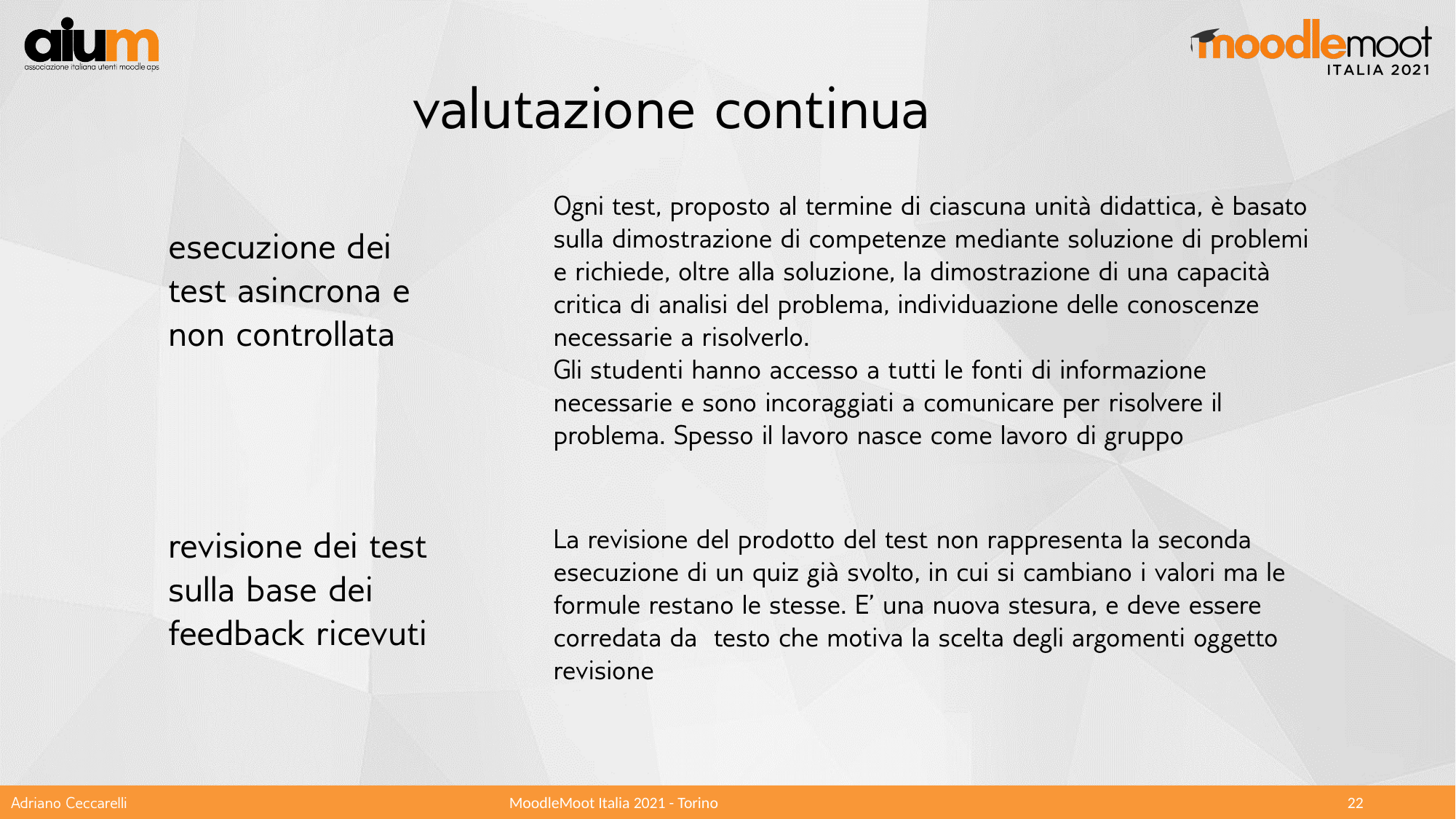

valutazione continua
Ogni test, proposto al termine di ciascuna unità didattica, è basato sulla dimostrazione di competenze mediante soluzione di problemi e richiede, oltre alla soluzione, la dimostrazione di una capacità critica di analisi del problema, individuazione delle conoscenze necessarie a risolverlo.
Gli studenti hanno accesso a tutti le fonti di informazione necessarie e sono incoraggiati a comunicare per risolvere il problema. Spesso il lavoro nasce come lavoro di gruppo
esecuzione dei test asincrona e non controllata
revisione dei test sulla base dei feedback ricevuti
La revisione del prodotto del test non rappresenta la seconda esecuzione di un quiz già svolto, in cui si cambiano i valori ma le formule restano le stesse. E’ una nuova stesura, e deve essere corredata da  testo che motiva la scelta degli argomenti oggetto revisione
Adriano Ceccarelli